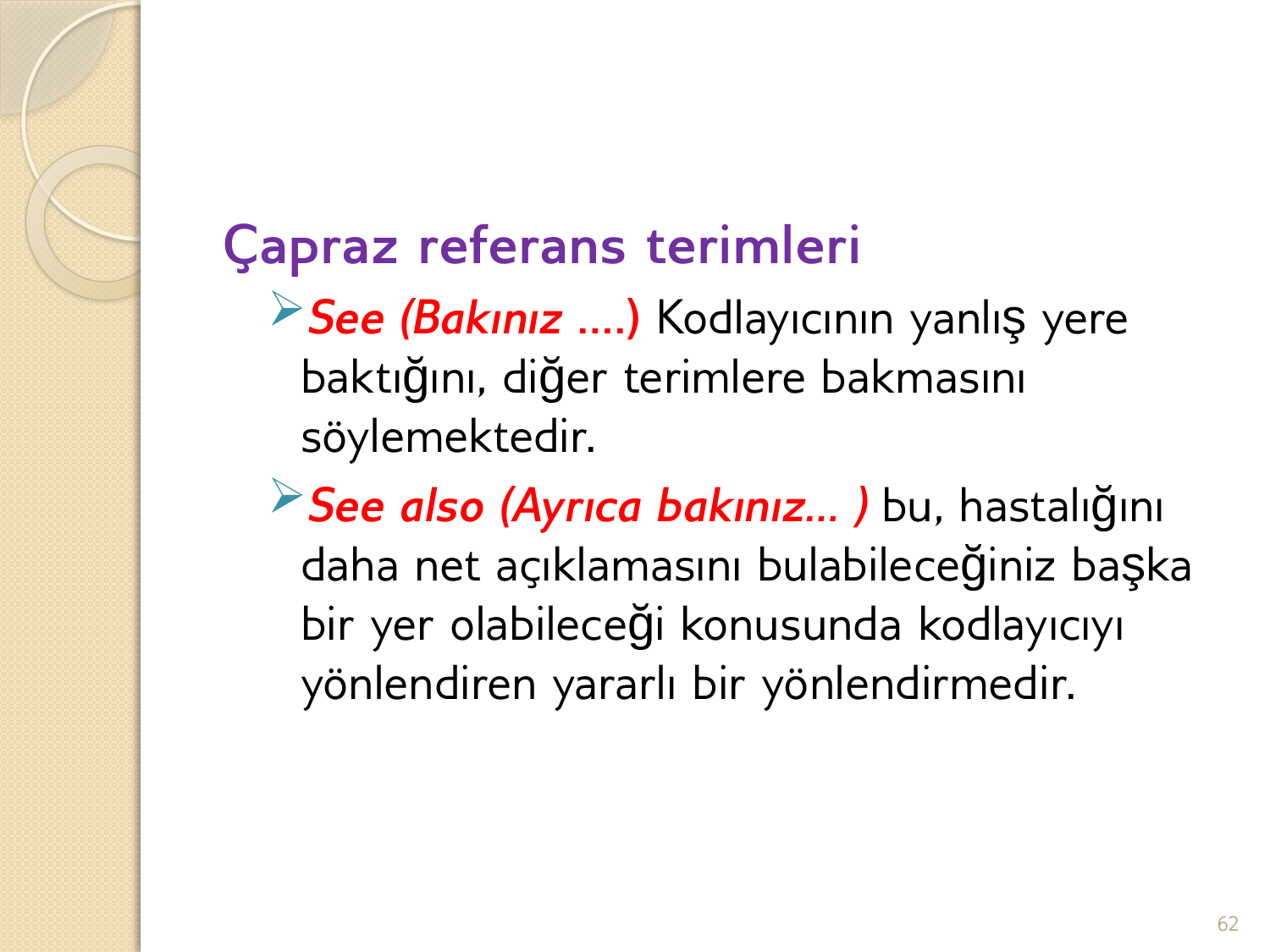

#
Çapraz referans terimleri
See (Bakınız ….) Kodlayıcının yanlış yere baktığını, diğer terimlere bakmasını söylemektedir.
See also (Ayrıca bakınız… ) bu, hastalığını daha net açıklamasını bulabileceğiniz başka bir yer olabileceği konusunda kodlayıcıyı yönlendiren yararlı bir yönlendirmedir.

62